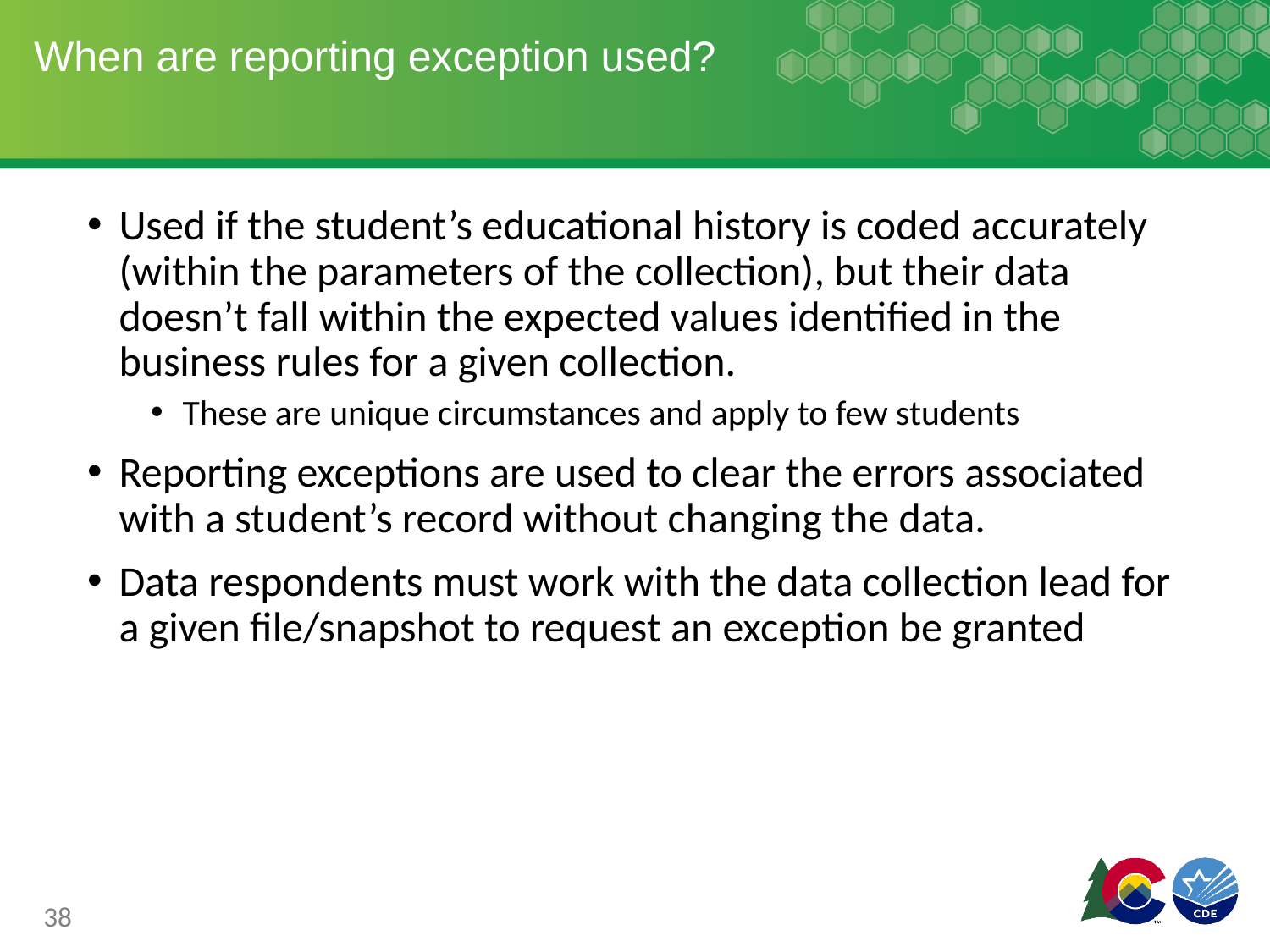

# When are reporting exception used?
Used if the student’s educational history is coded accurately (within the parameters of the collection), but their data doesn’t fall within the expected values identified in the business rules for a given collection.
These are unique circumstances and apply to few students
Reporting exceptions are used to clear the errors associated with a student’s record without changing the data.
Data respondents must work with the data collection lead for a given file/snapshot to request an exception be granted
38